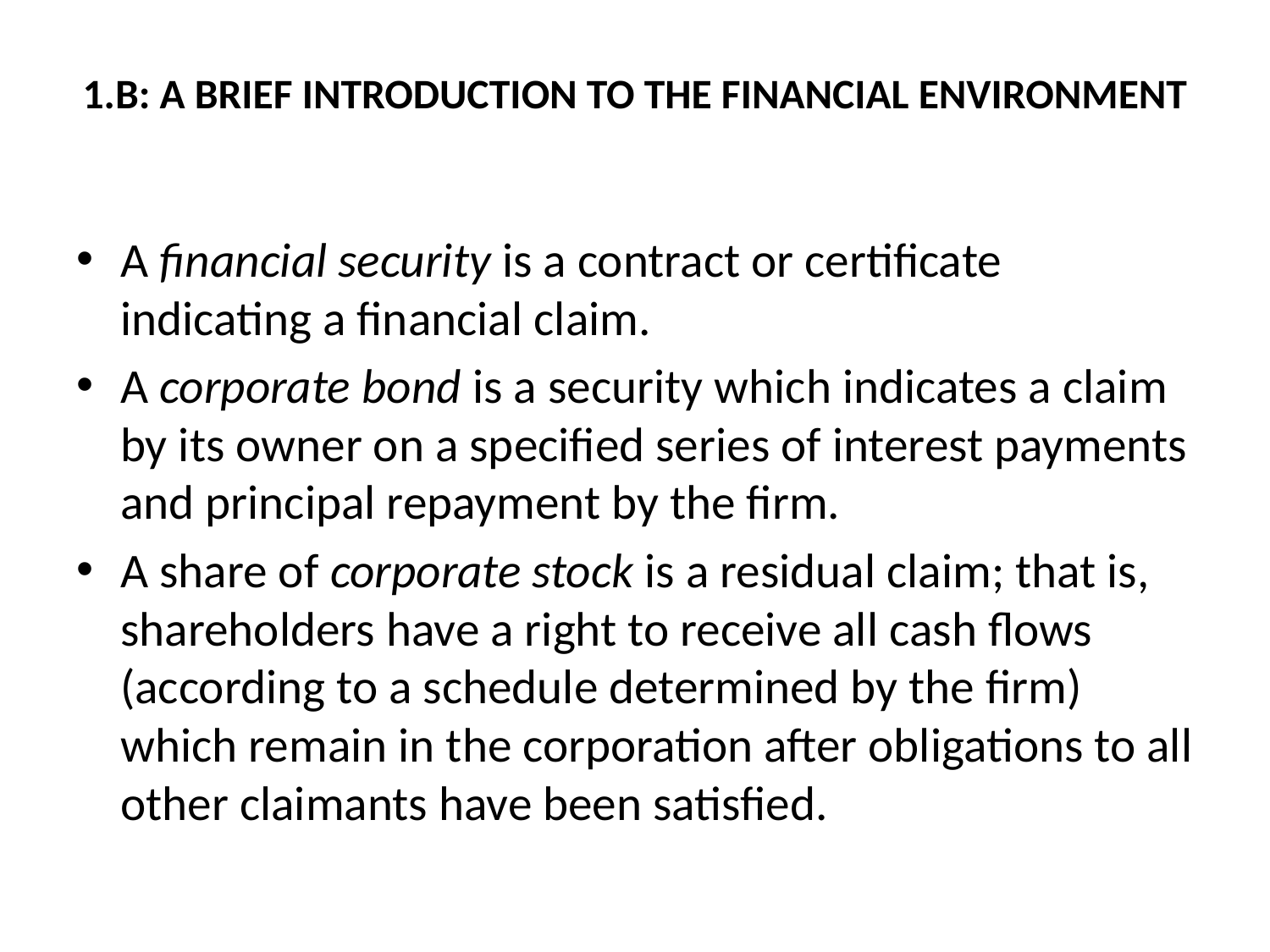

# 1.B: A BRIEF INTRODUCTION TO THE FINANCIAL ENVIRONMENT
A financial security is a contract or certificate indicating a financial claim.
A corporate bond is a security which indicates a claim by its owner on a specified series of interest payments and principal repayment by the firm.
A share of corporate stock is a residual claim; that is, shareholders have a right to receive all cash flows (according to a schedule determined by the firm) which remain in the corporation after obligations to all other claimants have been satisfied.